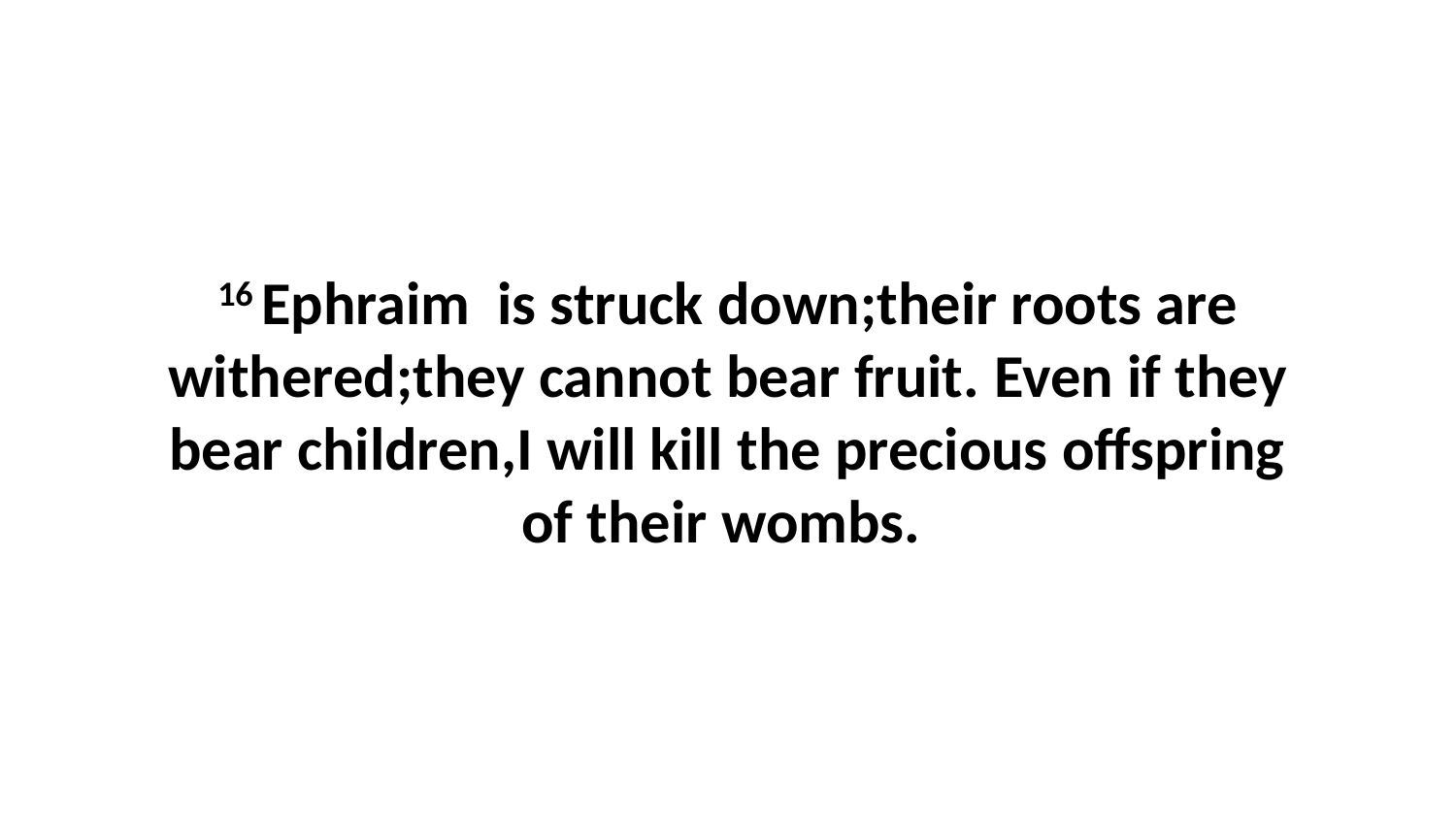

16 Ephraim  is struck down;their roots are withered;they cannot bear fruit. Even if they bear children,I will kill the precious offspring of their wombs.